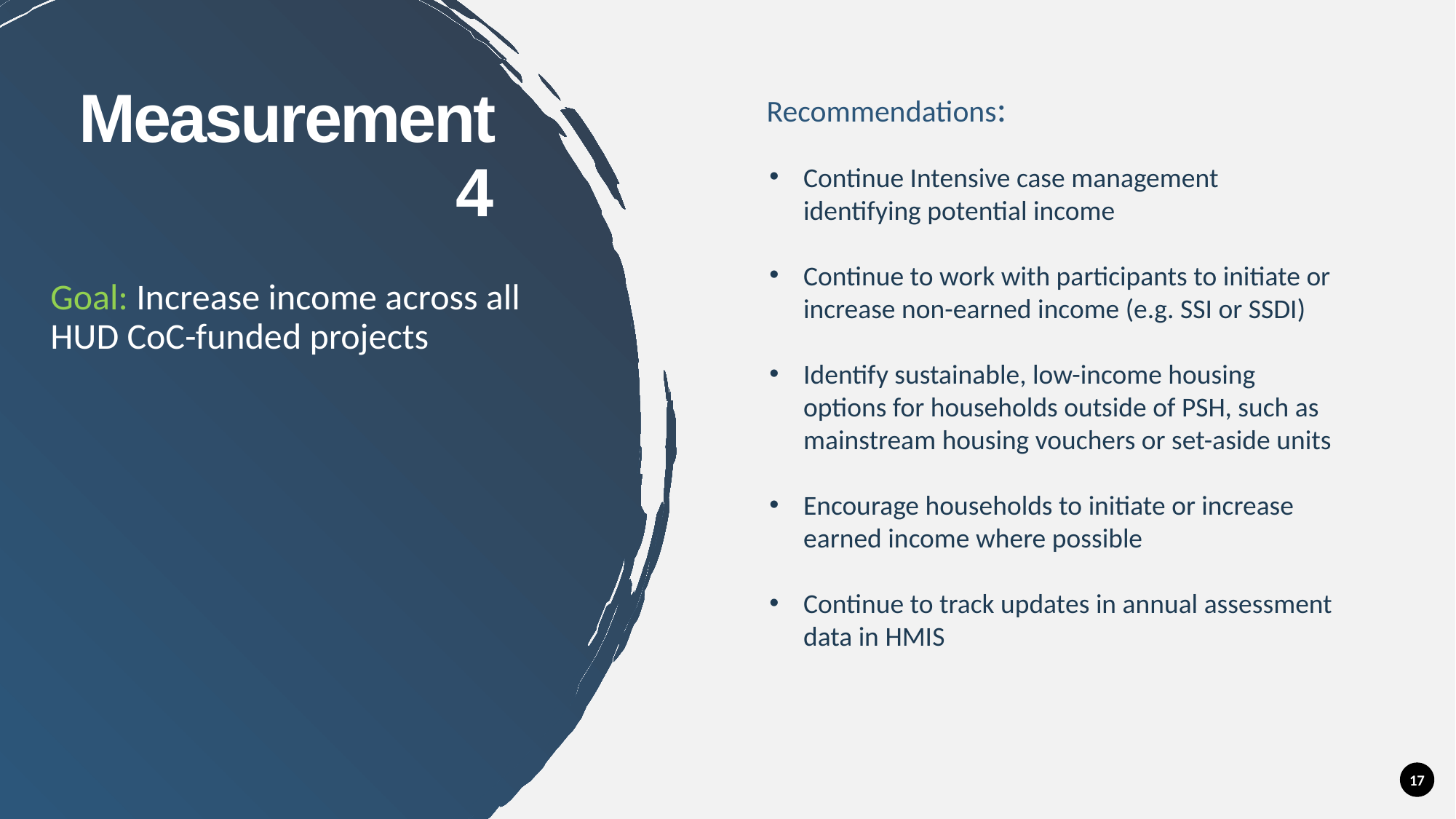

Recommendations:
Measurement 4
Continue Intensive case management identifying potential income

Continue to work with participants to initiate or increase non-earned income (e.g. SSI or SSDI)

Identify sustainable, low-income housing options for households outside of PSH, such as mainstream housing vouchers or set-aside units

Encourage households to initiate or increase earned income where possible

Continue to track updates in annual assessment data in HMIS
Goal: Increase income across all HUD CoC-funded projects
17